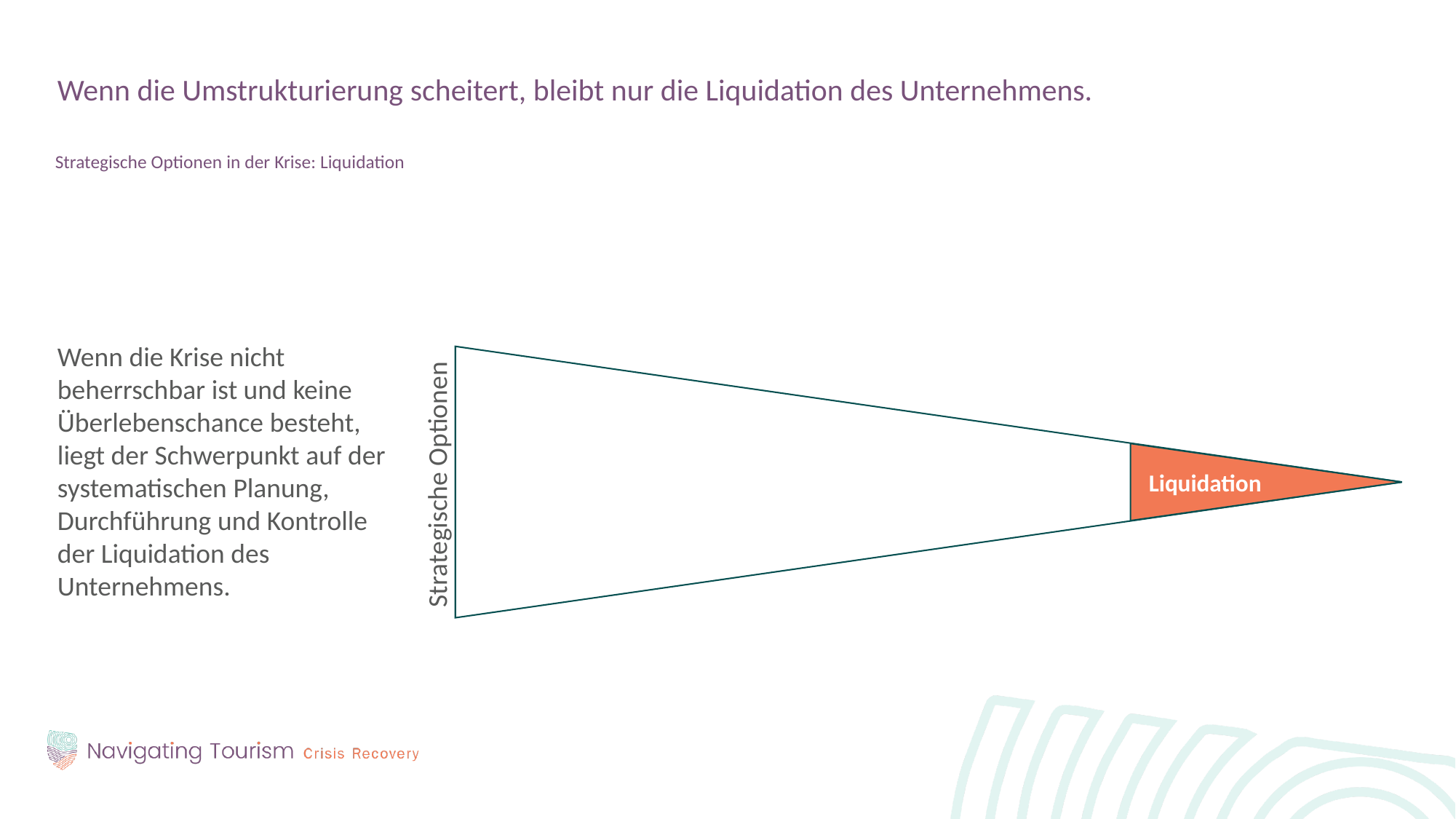

Wenn die Umstrukturierung scheitert, bleibt nur die Liquidation des Unternehmens.
Strategische Optionen in der Krise: Liquidation

Wenn die Krise nicht beherrschbar ist und keine Überlebenschance besteht, liegt der Schwerpunkt auf der systematischen Planung, Durchführung und Kontrolle der Liquidation des Unternehmens.

Strategische Optionen
Strategische Optionen
Liquidation